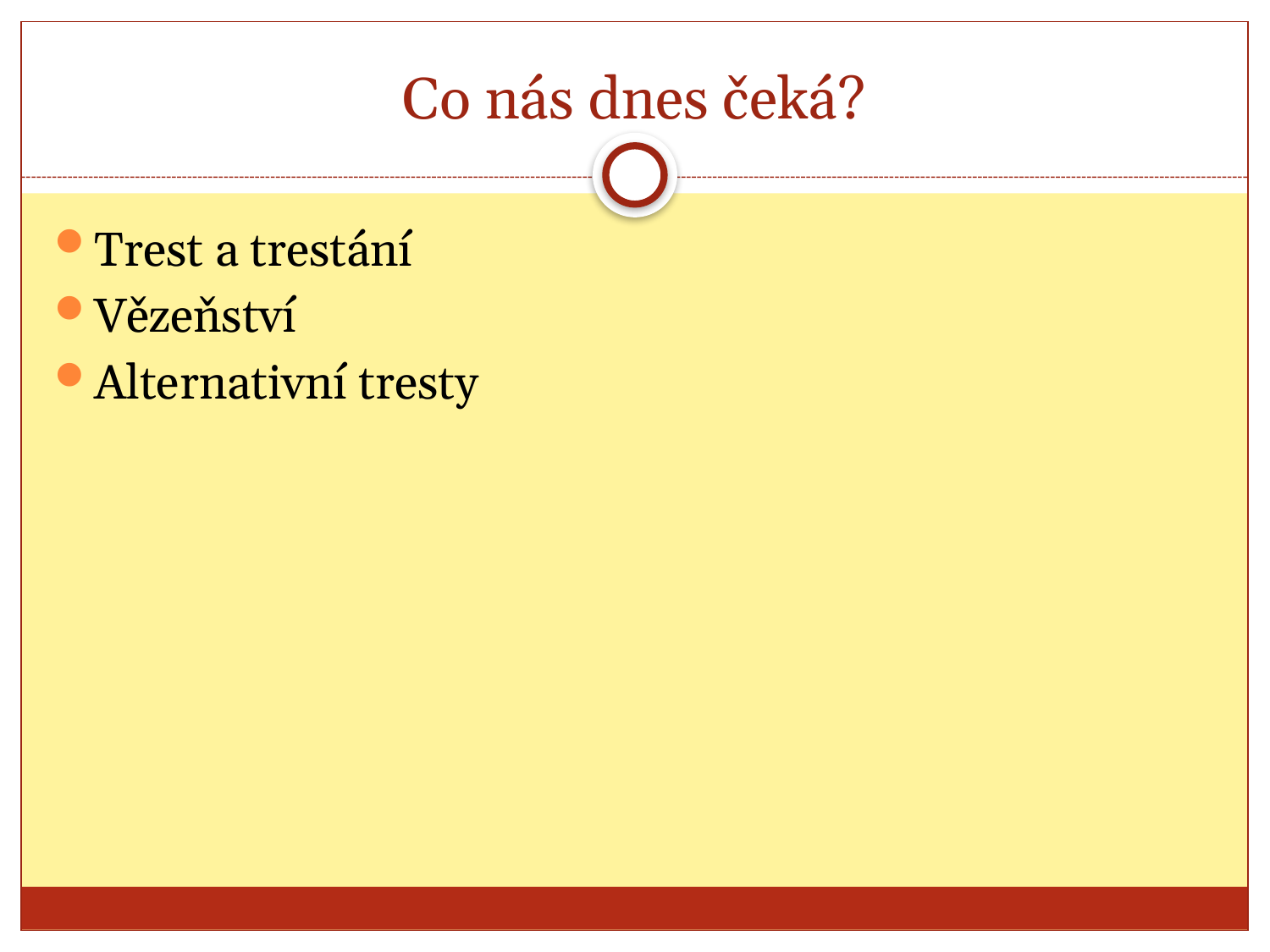

# Co nás dnes čeká?
Trest a trestání
Vězeňství
Alternativní tresty